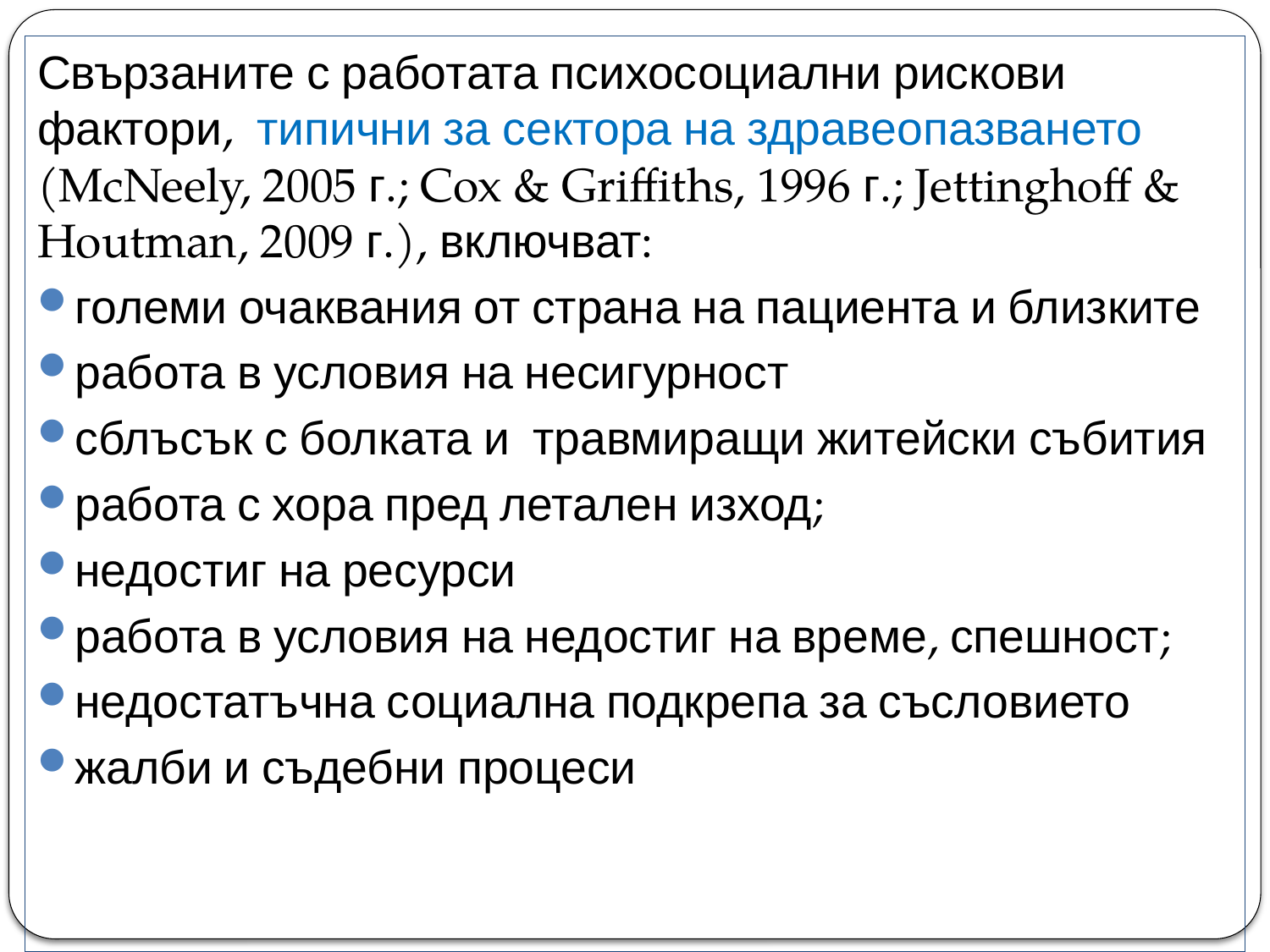

Свързаните с работата психосоциални рискови фактори,  типични за сектора на здравеопазването (McNeely, 2005 г.; Cox & Griffiths, 1996 г.; Jettinghoff & Houtman, 2009 г.), включват:
големи очаквания от страна на пациента и близките
работа в условия на несигурност
сблъсък с болката и  травмиращи житейски събития
работа с хора пред летален изход;
недостиг на ресурси
работа в условия на недостиг на време, спешност;
недостатъчна социална подкрепа за съсловието
жалби и съдебни процеси